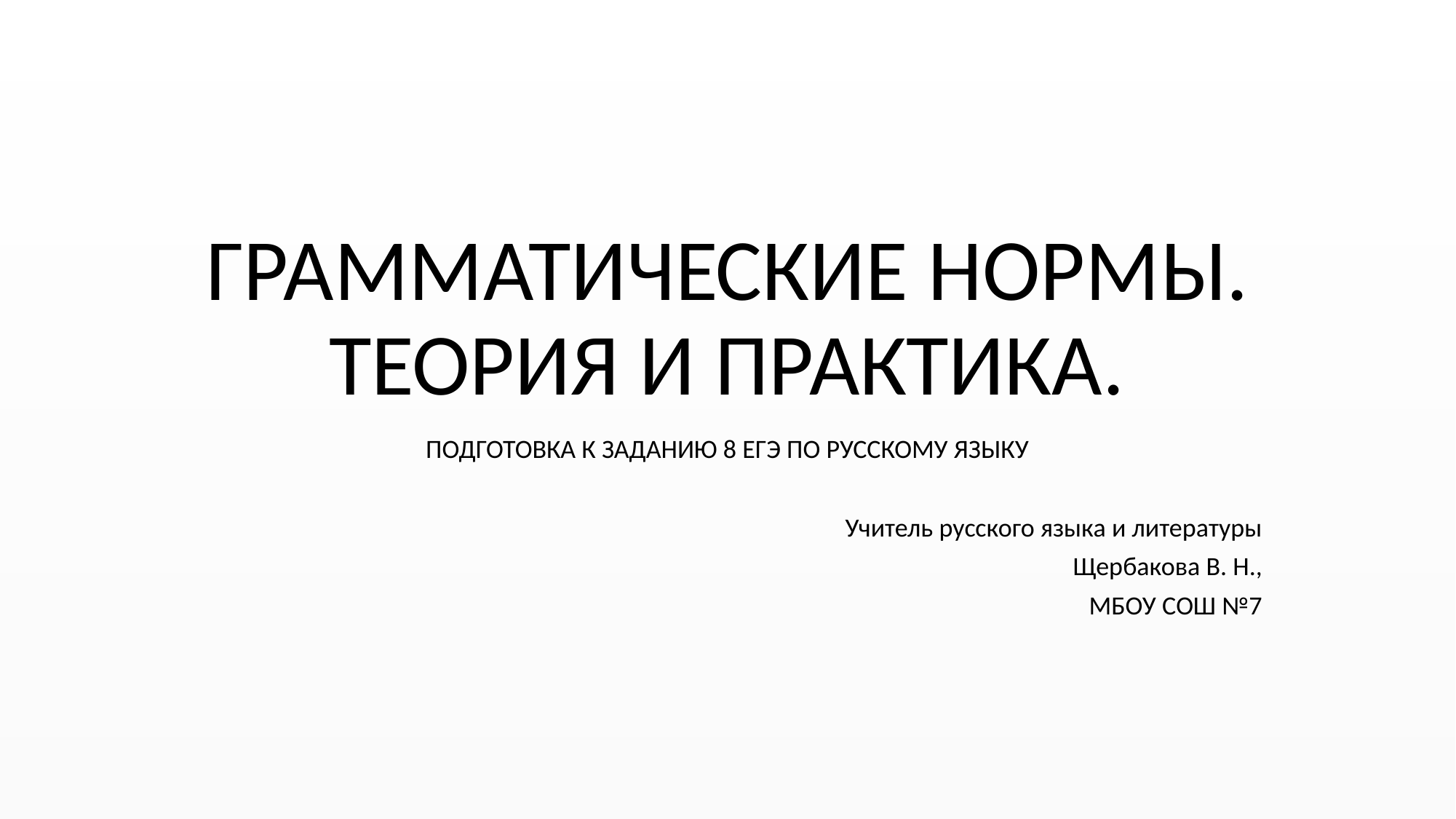

# ГРАММАТИЧЕСКИЕ НОРМЫ. ТЕОРИЯ И ПРАКТИКА.
ПОДГОТОВКА К ЗАДАНИЮ 8 ЕГЭ ПО РУССКОМУ ЯЗЫКУ

Учитель русского языка и литературы
Щербакова В. Н.,
МБОУ СОШ №7